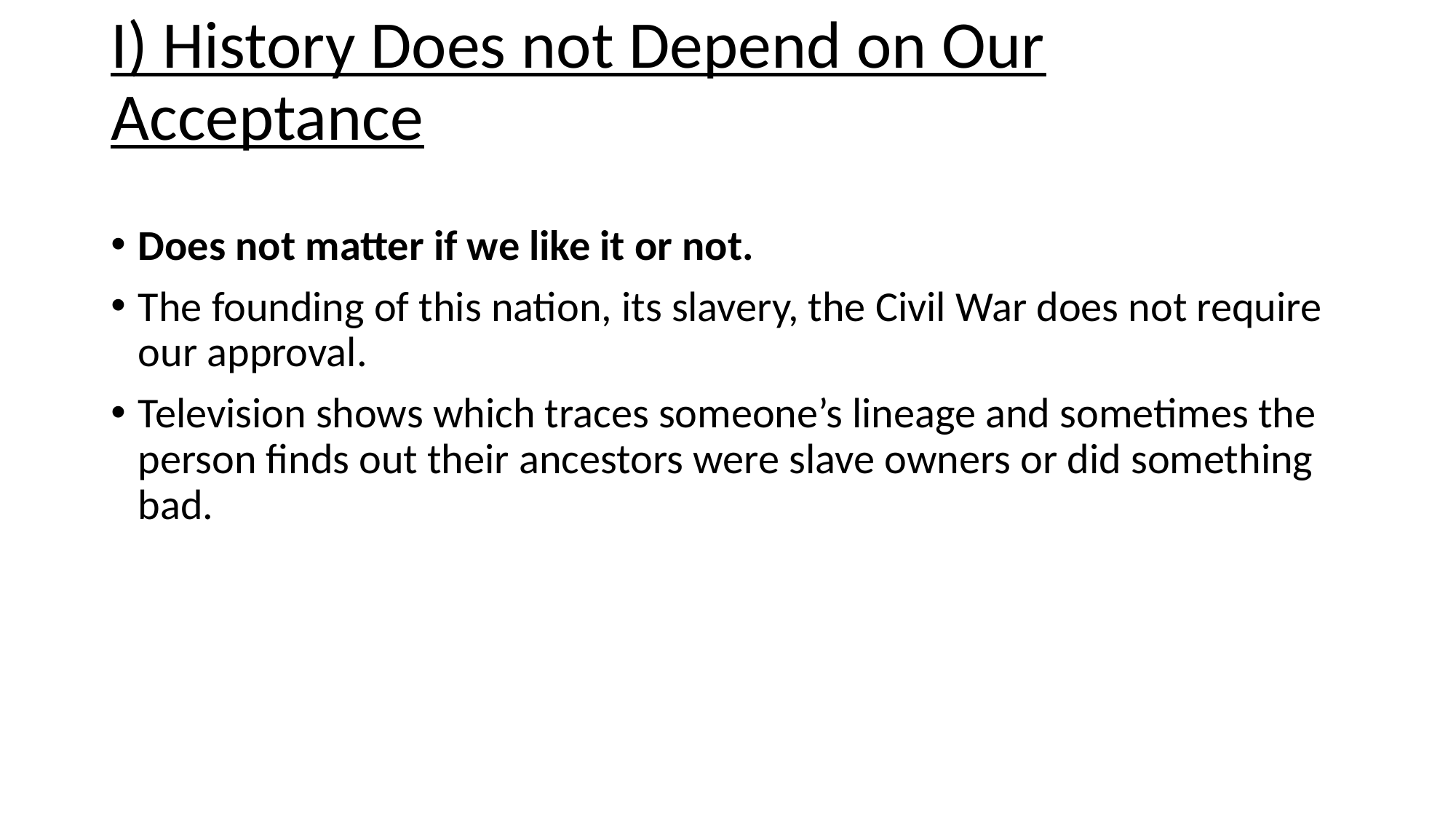

# I) History Does not Depend on Our Acceptance
Does not matter if we like it or not.
The founding of this nation, its slavery, the Civil War does not require our approval.
Television shows which traces someone’s lineage and sometimes the person finds out their ancestors were slave owners or did something bad.